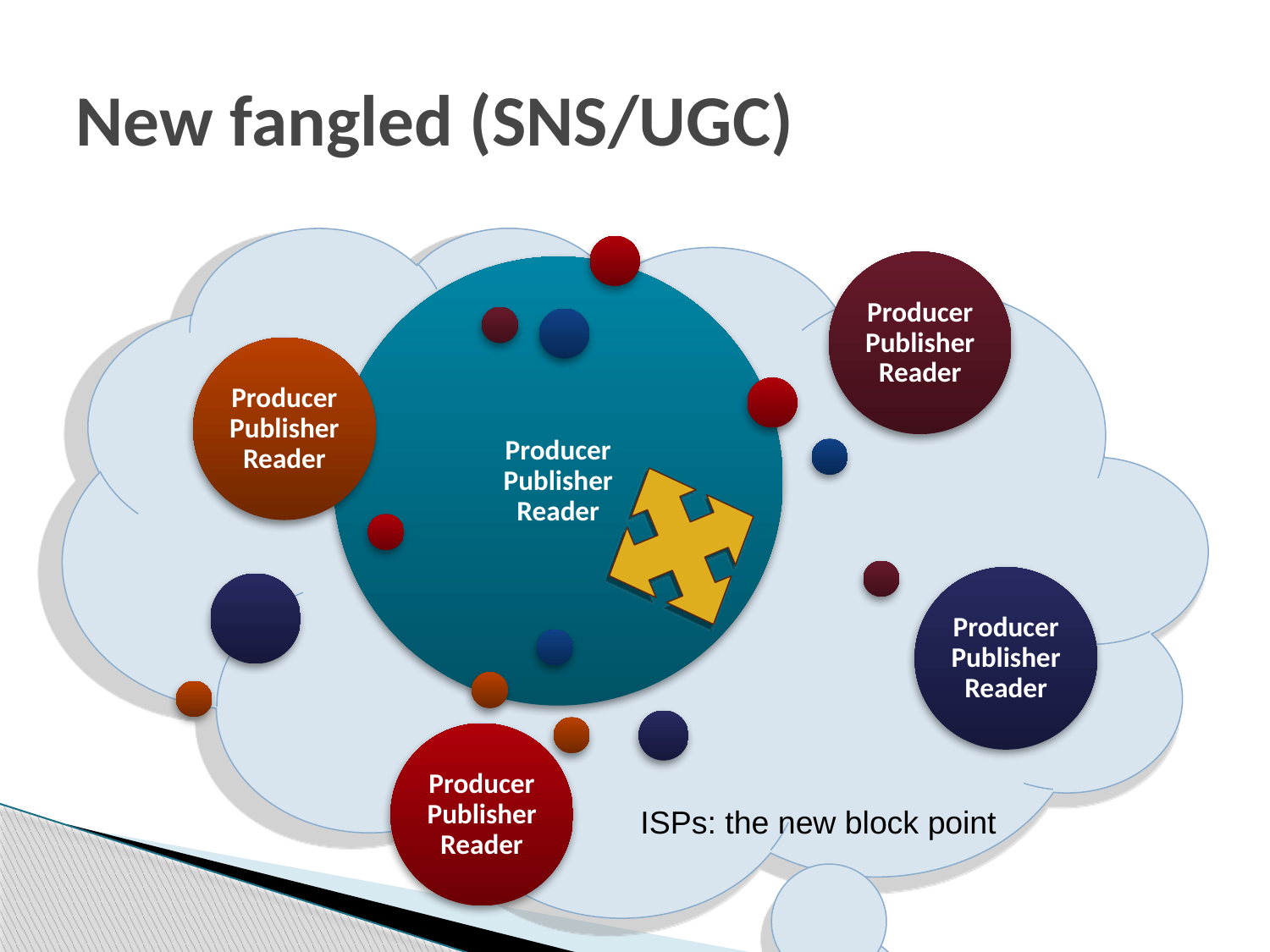

# New fangled (SNS/UGC)

Producer
Publisher
Reader
Producer
Publisher
Reader
Producer
Publisher
Reader
Producer
Publisher
Reader
Producer
Publisher
Reader

ISPs: the new block point